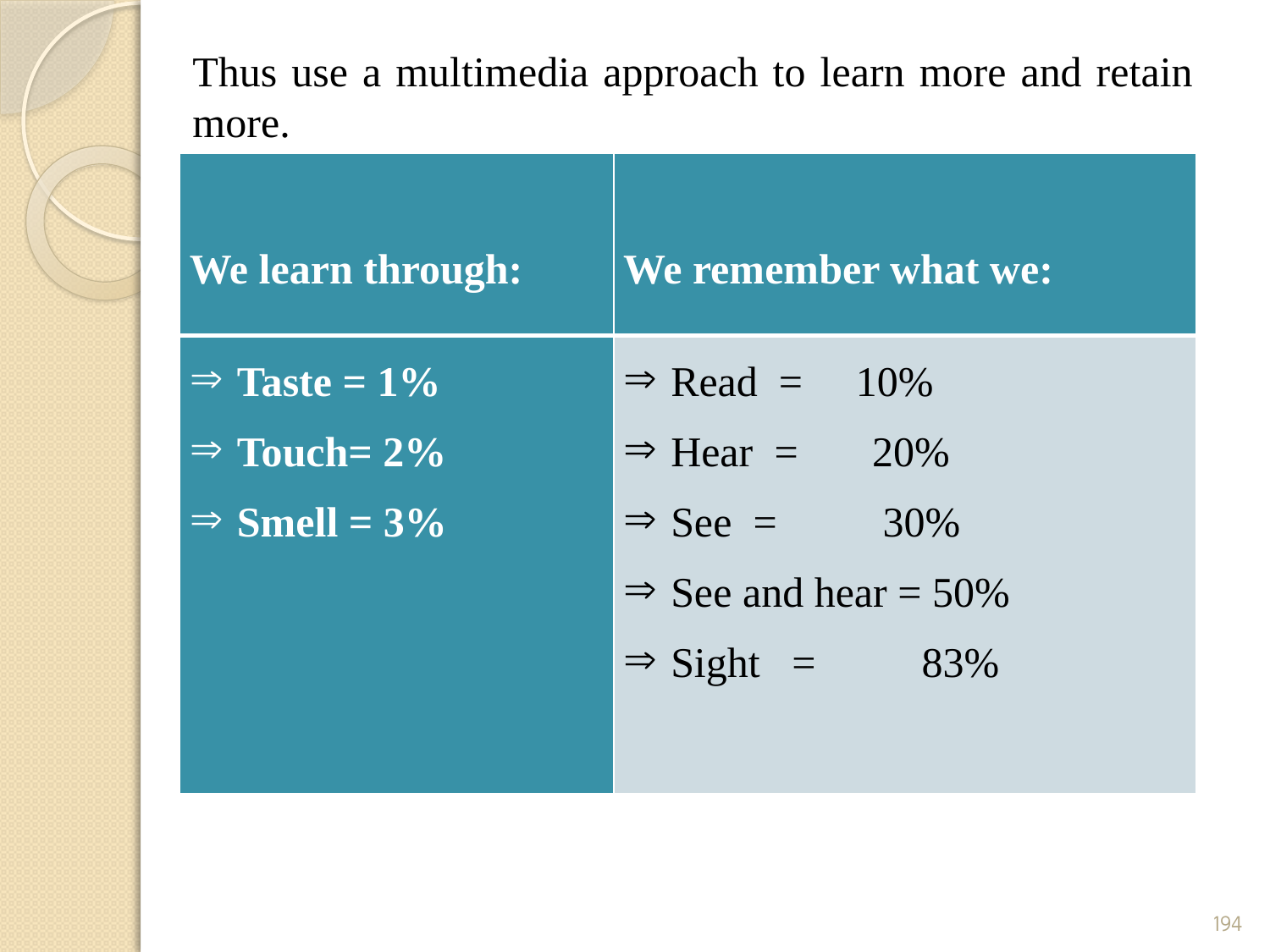

Thus use a multimedia approach to learn more and retain more.
| We learn through: | We remember what we: |
| --- | --- |
| Taste = 1% Touch= 2% Smell = 3% | Read = 10% Hear = 20% See = 30% See and hear = 50% Sight = 83% |
194